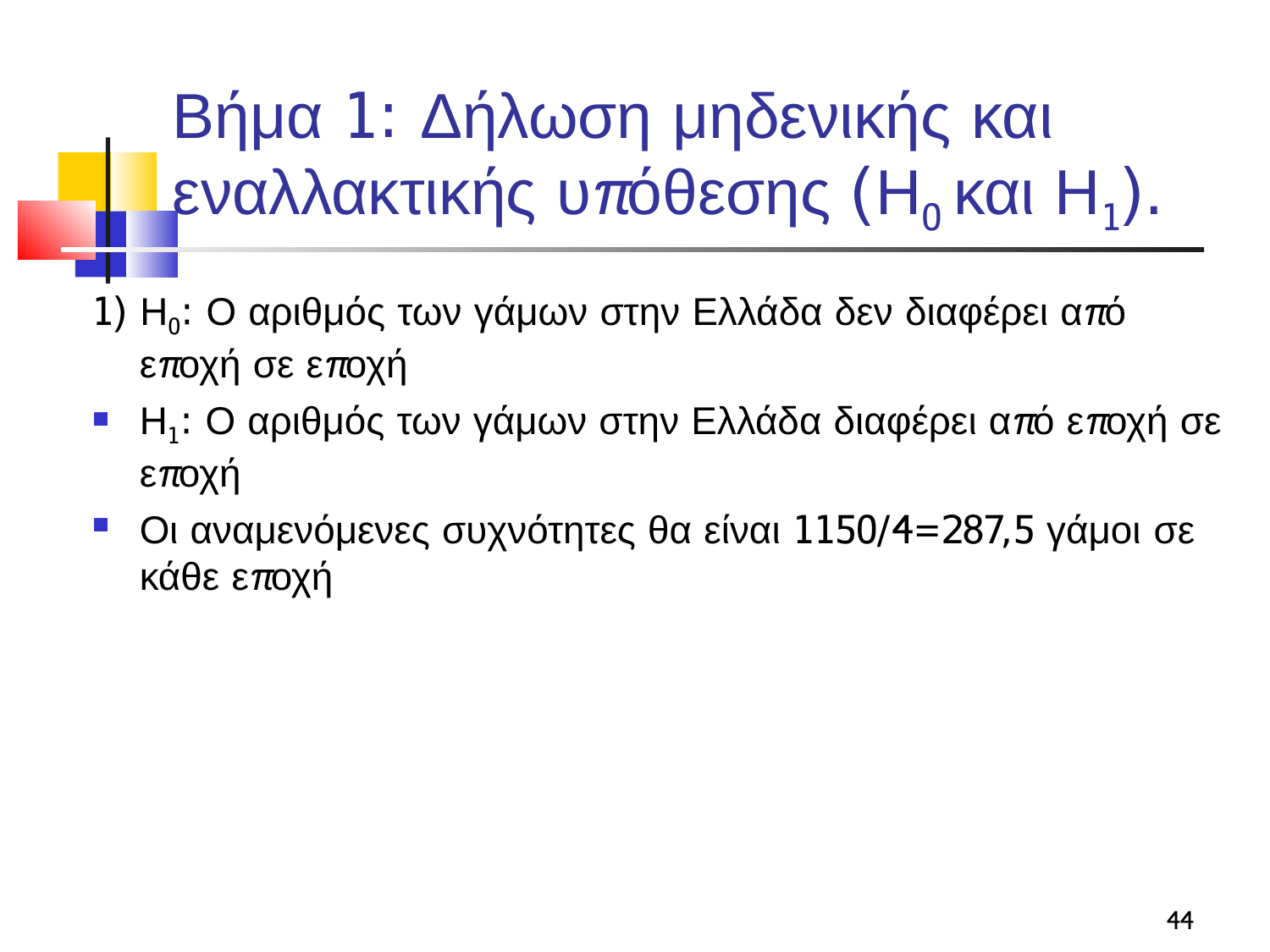

Βήμα 1: Δήλωση μηδενικής και εναλλακτικής υπόθεσης (Η0 και Η1).
1) Η0: Ο αριθμός των γάμων στην Ελλάδα δεν διαφέρει από εποχή σε εποχή
Η1: Ο αριθμός των γάμων στην Ελλάδα διαφέρει από εποχή σε εποχή
Οι αναμενόμενες συχνότητες θα είναι 1150/4=287,5 γάμοι σε κάθε εποχή

44